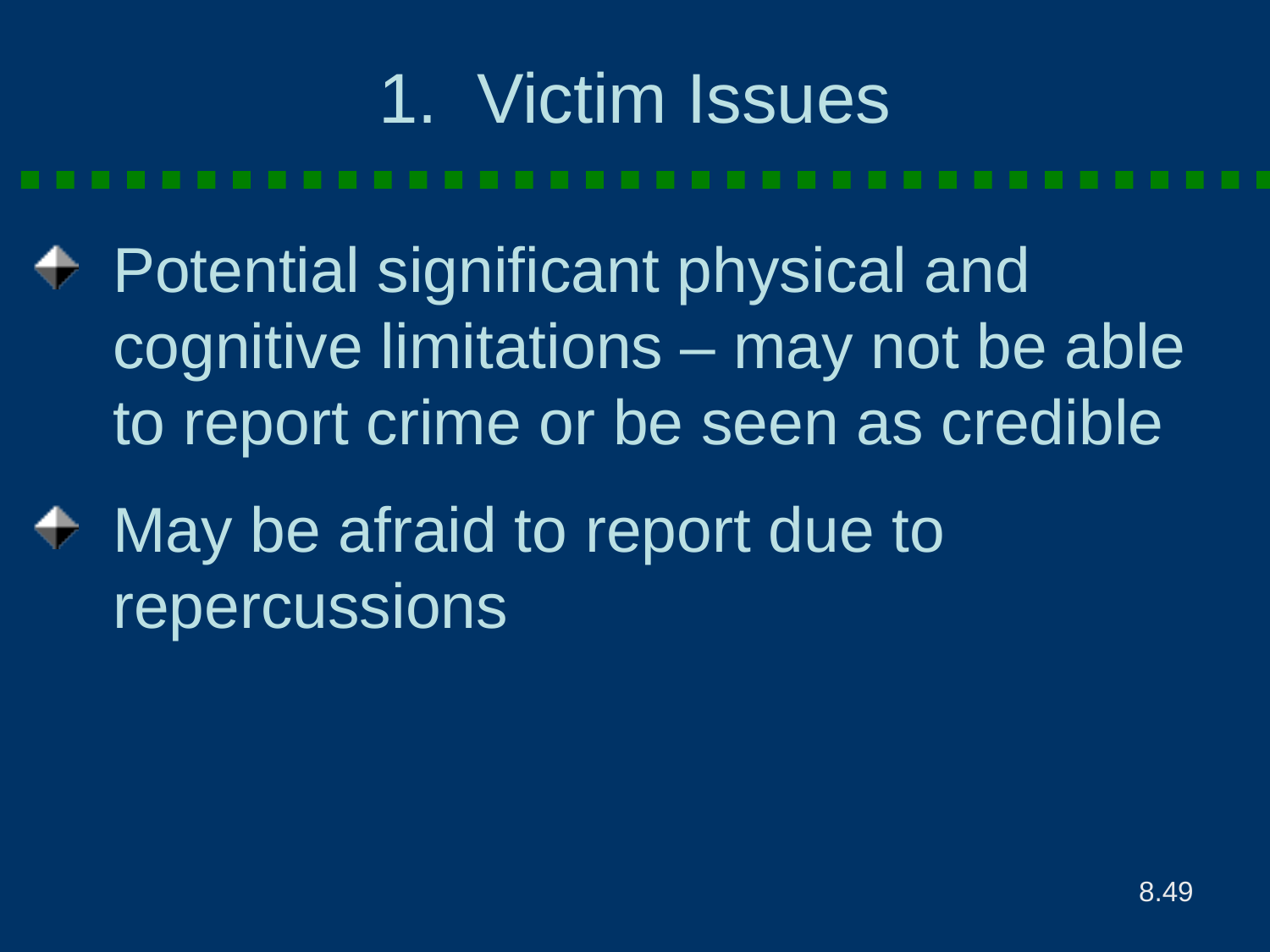

# 1.  Victim Issues
Potential significant physical and cognitive limitations – may not be able to report crime or be seen as credible
May be afraid to report due to repercussions
8.49